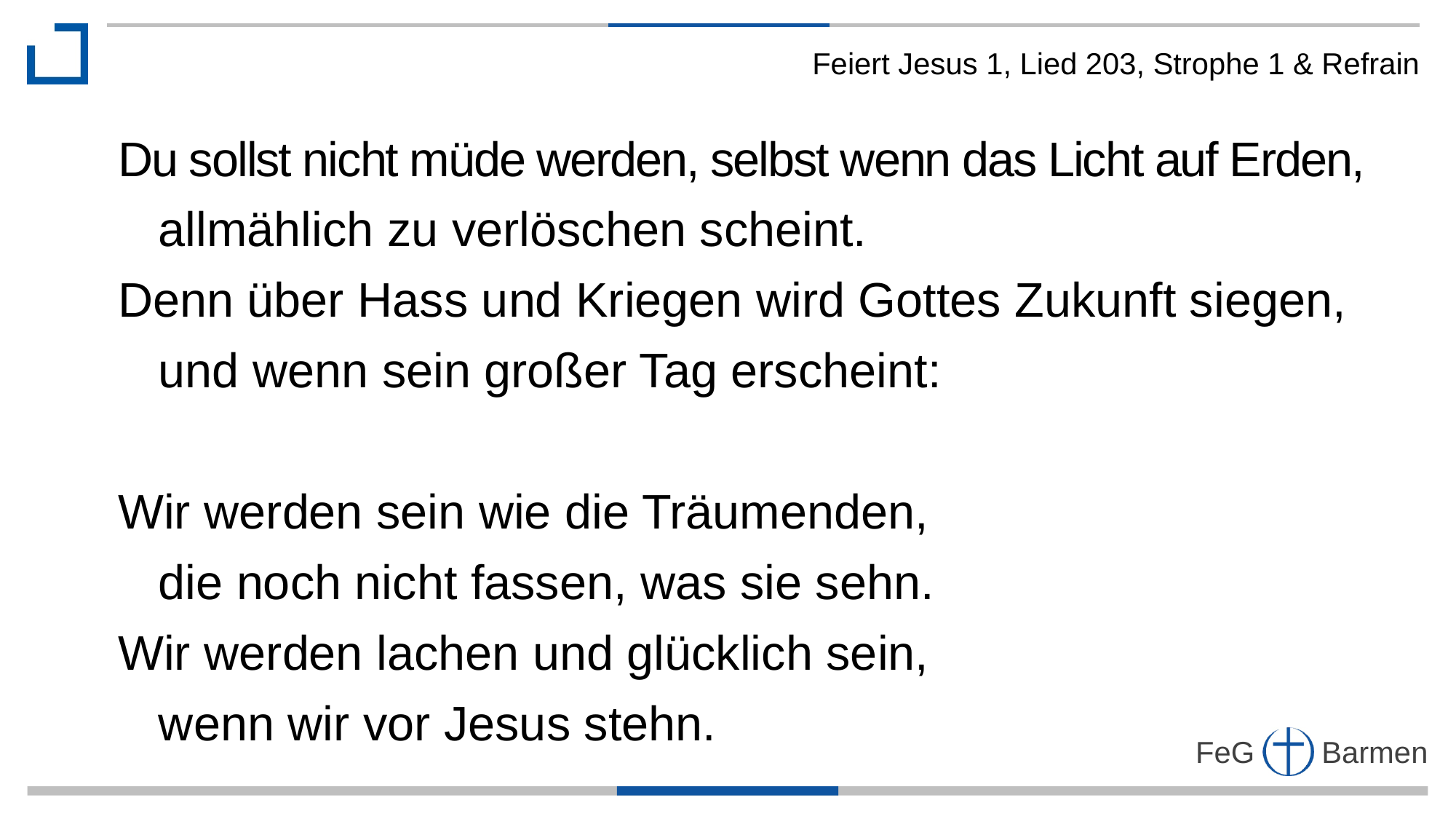

Feiert Jesus 1, Lied 203, Strophe 1 & Refrain
Du sollst nicht müde werden, selbst wenn das Licht auf Erden,
   allmählich zu verlöschen scheint.
Denn über Hass und Kriegen wird Gottes Zukunft siegen,
   und wenn sein großer Tag erscheint:

Wir werden sein wie die Träumenden,
   die noch nicht fassen, was sie sehn.
Wir werden lachen und glücklich sein,
   wenn wir vor Jesus stehn.